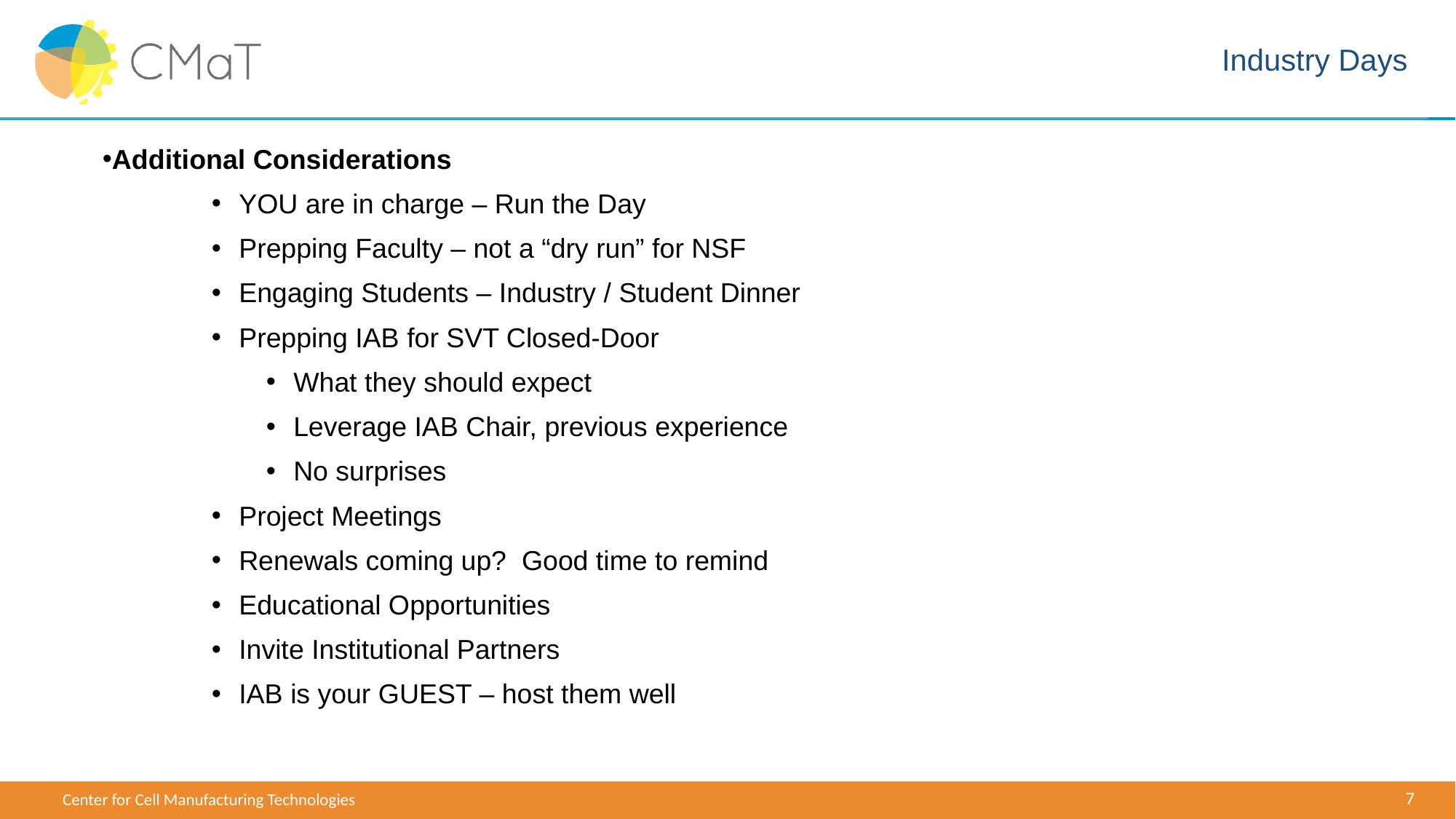

# Industry Days

Additional Considerations
YOU are in charge – Run the Day
Prepping Faculty – not a “dry run” for NSF
Engaging Students – Industry / Student Dinner
Prepping IAB for SVT Closed-Door
What they should expect
Leverage IAB Chair, previous experience
No surprises
Project Meetings
Renewals coming up?  Good time to remind
Educational Opportunities
Invite Institutional Partners
IAB is your GUEST – host them well